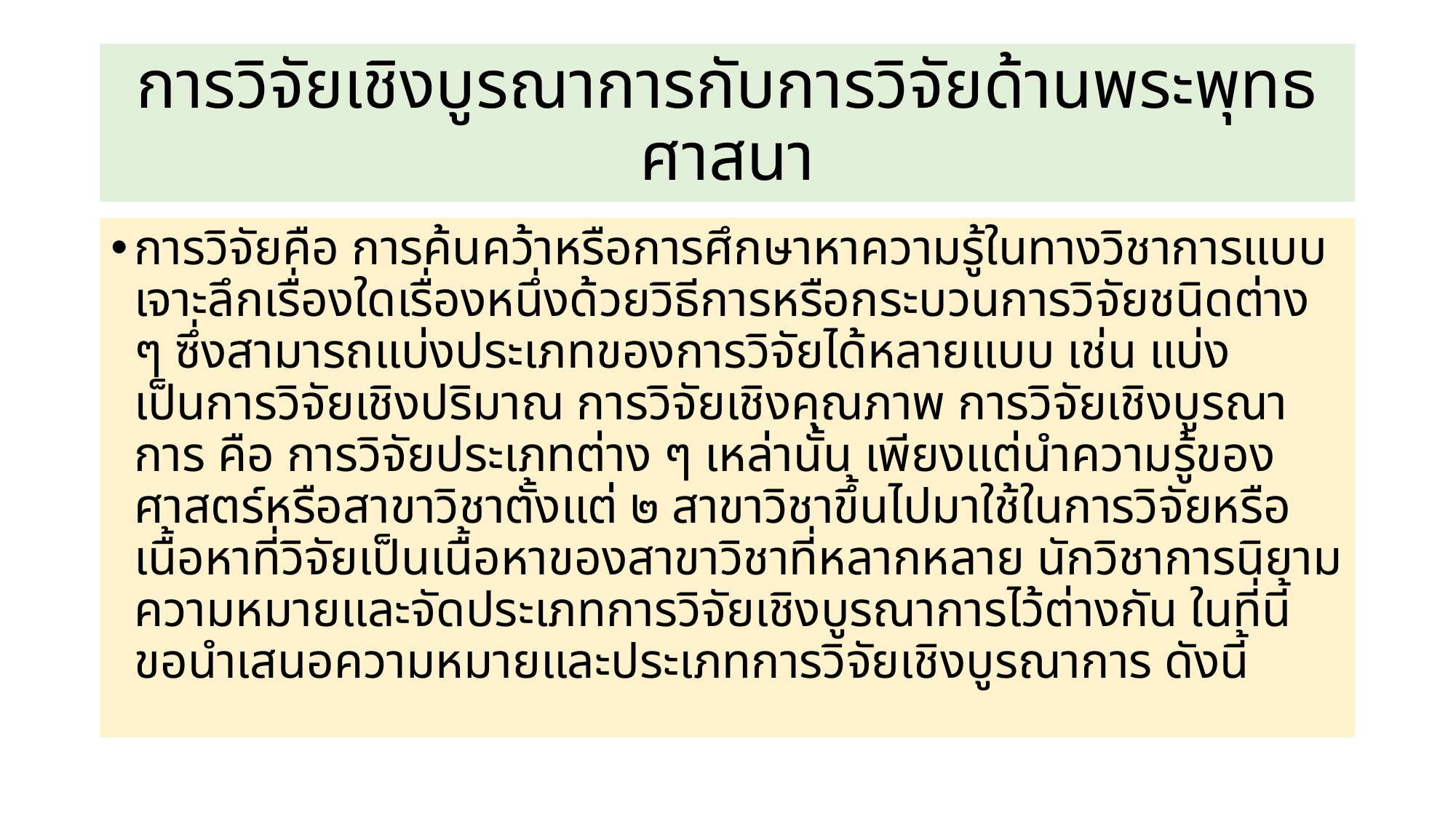

# การวิจัยเชิงบูรณาการกับการวิจัยด้านพระพุทธศาสนา
การวิจัยคือ การค้นคว้าหรือการศึกษาหาความรู้ในทางวิชาการแบบเจาะลึกเรื่องใดเรื่องหนึ่งด้วยวิธีการหรือกระบวนการวิจัยชนิดต่าง ๆ ซึ่งสามารถแบ่งประเภทของการวิจัยได้หลายแบบ เช่น แบ่งเป็นการวิจัยเชิงปริมาณ การวิจัยเชิงคุณภาพ การวิจัยเชิงบูรณาการ คือ การวิจัยประเภทต่าง ๆ เหล่านั้น เพียงแต่นำความรู้ของศาสตร์หรือสาขาวิชาตั้งแต่ ๒ สาขาวิชาขึ้นไปมาใช้ในการวิจัยหรือเนื้อหาที่วิจัยเป็นเนื้อหาของสาขาวิชาที่หลากหลาย นักวิชาการนิยามความหมายและจัดประเภทการวิจัยเชิงบูรณาการไว้ต่างกัน ในที่นี้ขอนำเสนอความหมายและประเภทการวิจัยเชิงบูรณาการ ดังนี้